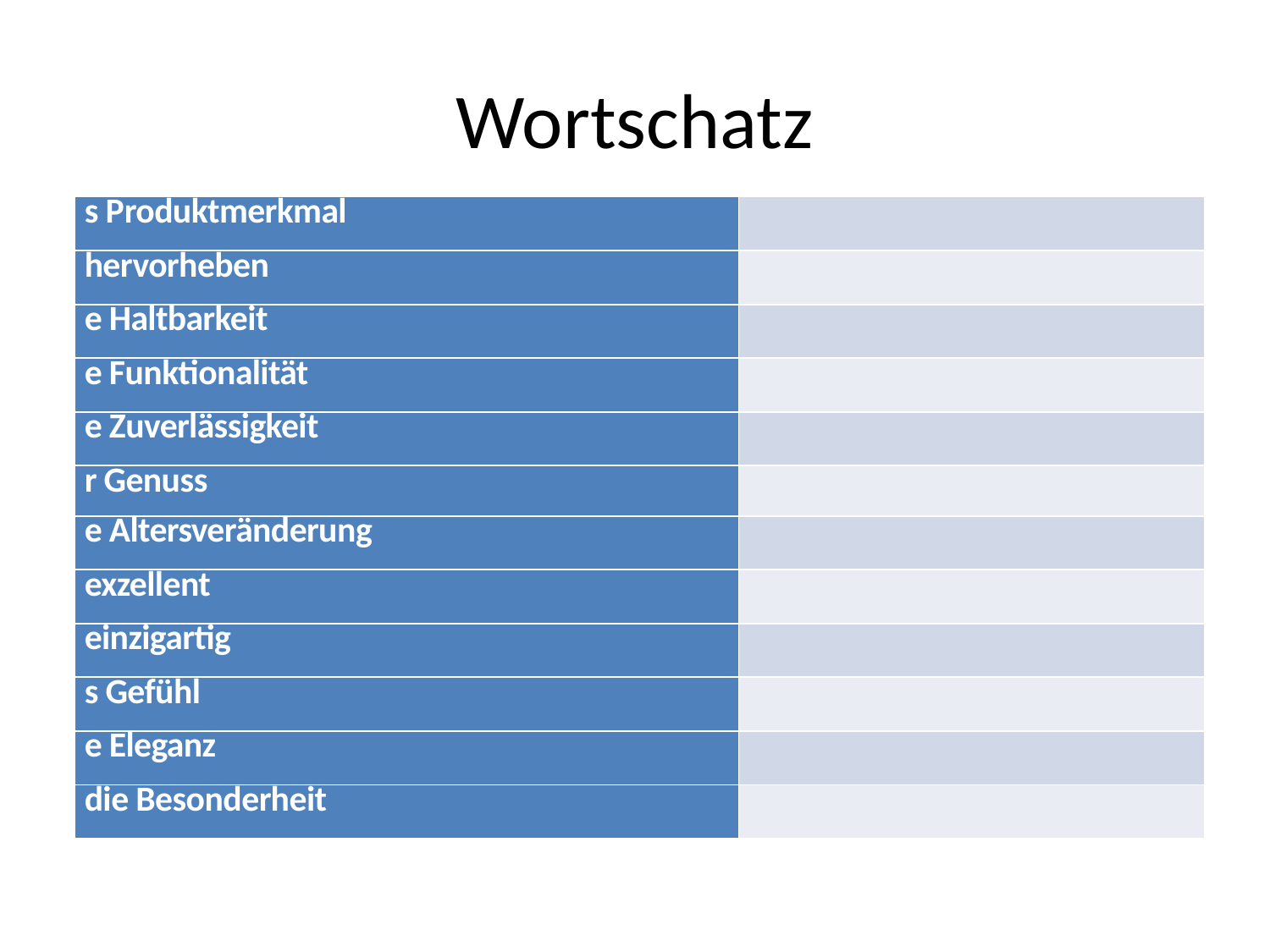

# Wortschatz
| s Produktmerkmal |  |
| --- | --- |
| hervorheben |  |
| e Haltbarkeit |  |
| e Funktionalität |  |
| e Zuverlässigkeit |  |
| r Genuss |  |
| e Altersveränderung |  |
| exzellent |  |
| einzigartig |  |
| s Gefühl |  |
| e Eleganz |  |
| die Besonderheit |  |